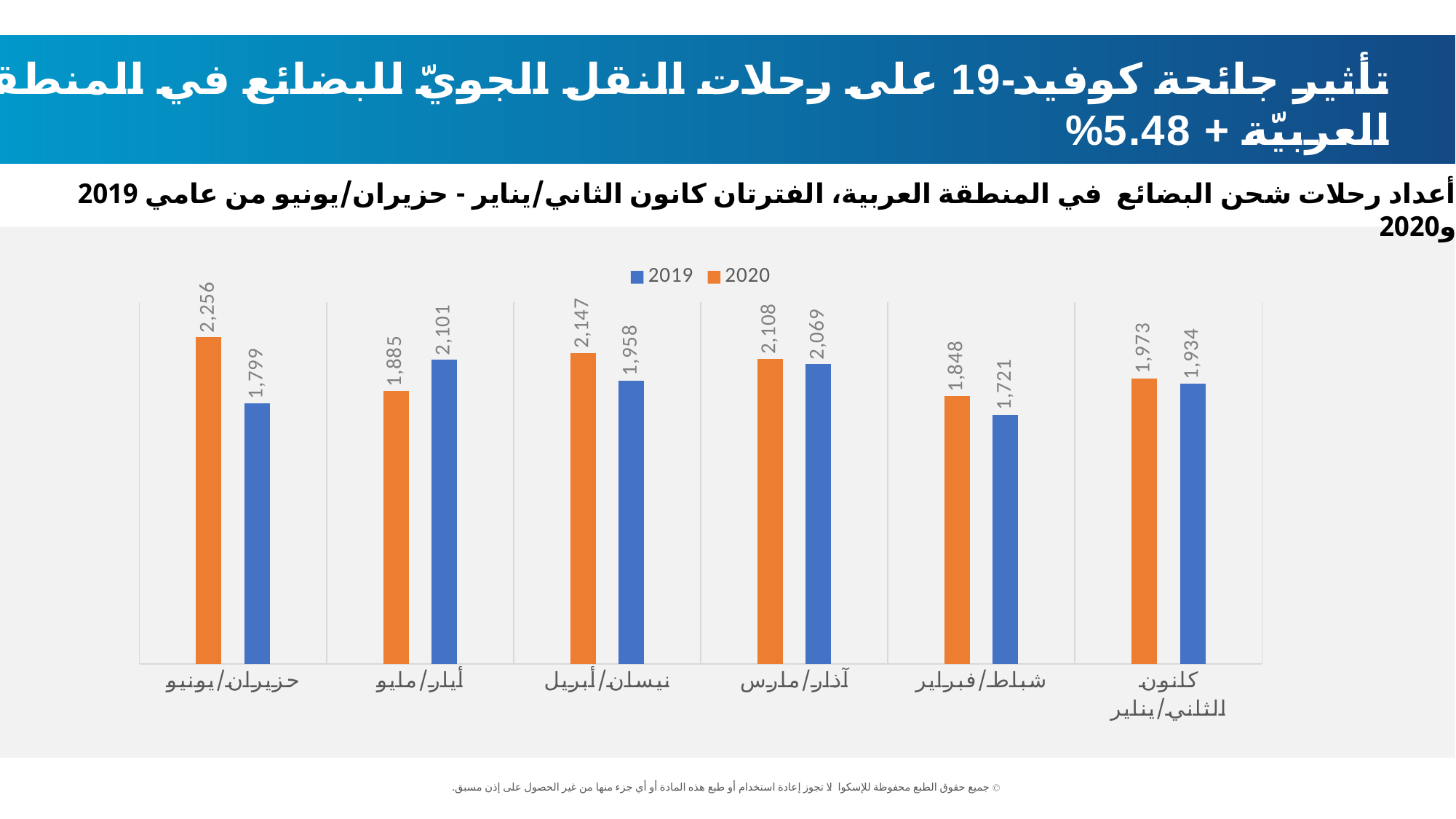

تأثير جائحة كوفيد-19 على رحلات النقل الجويّ للبضائع في المنطقة العربيّة + 5.48%
أعداد رحلات شحن البضائع  في المنطقة العربية، الفترتان كانون الثاني/يناير - حزيران/يونيو من عامي 2019 و2020

### Chart

| Category | 2019 | 2020 |
|---|---|---|
| كانون الثاني/يناير | 1934.0 | 1973.0 |
| شباط/فبراير | 1721.0 | 1848.0 |
| آذار/مارس | 2069.0 | 2108.0 |
| نيسان/أبريل | 1958.0 | 2147.0 |
| أيار/مايو | 2101.0 | 1885.0 |
| حزيران/يونيو | 1799.0 | 2256.0 |